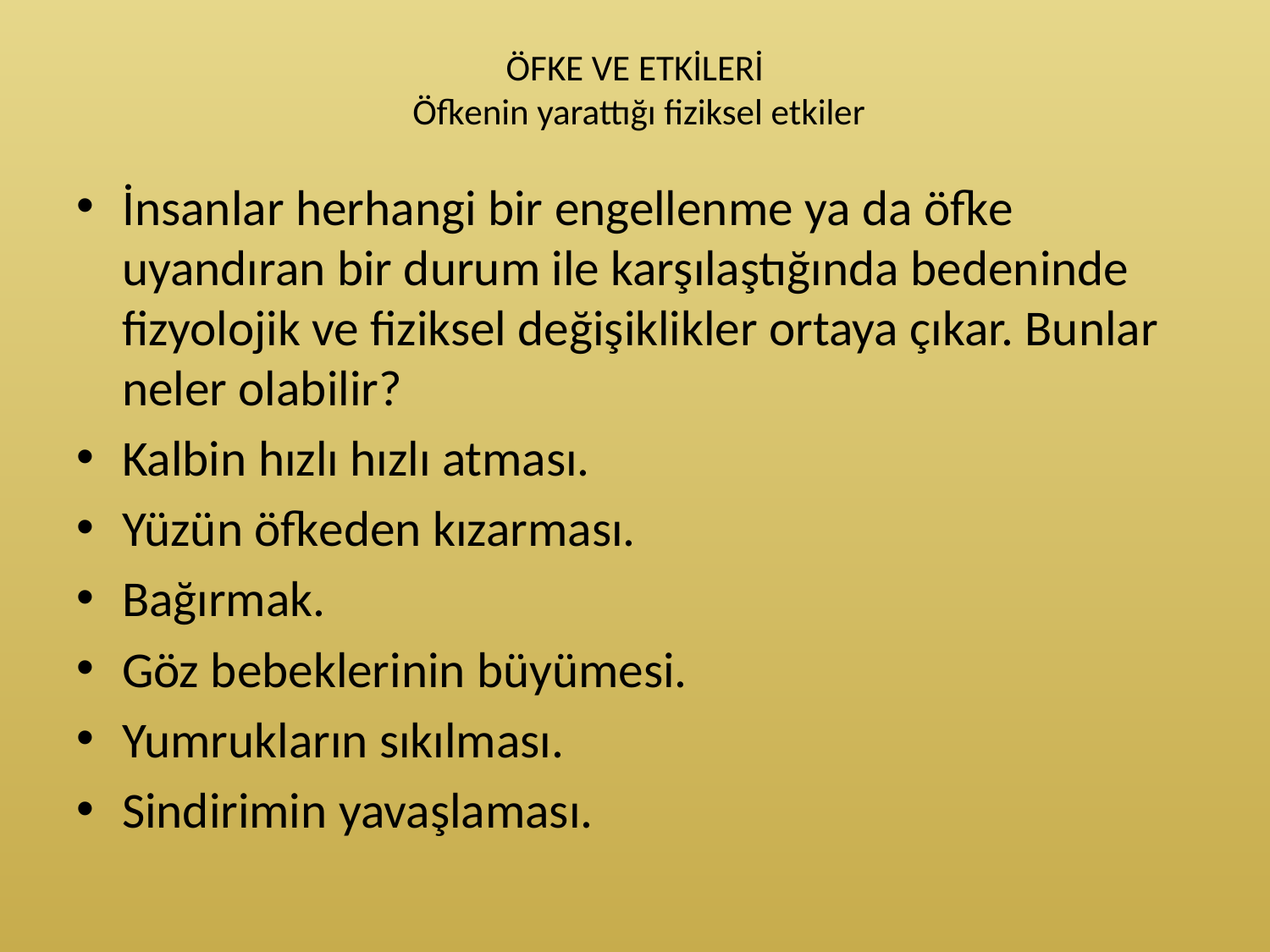

# ÖFKE VE ETKİLERİ Öfkenin yarattığı fiziksel etkiler
İnsanlar herhangi bir engellenme ya da öfke uyandıran bir durum ile karşılaştığında bedeninde fizyolojik ve fiziksel değişiklikler ortaya çıkar. Bunlar neler olabilir?
Kalbin hızlı hızlı atması.
Yüzün öfkeden kızarması.
Bağırmak.
Göz bebeklerinin büyümesi.
Yumrukların sıkılması.
Sindirimin yavaşlaması.